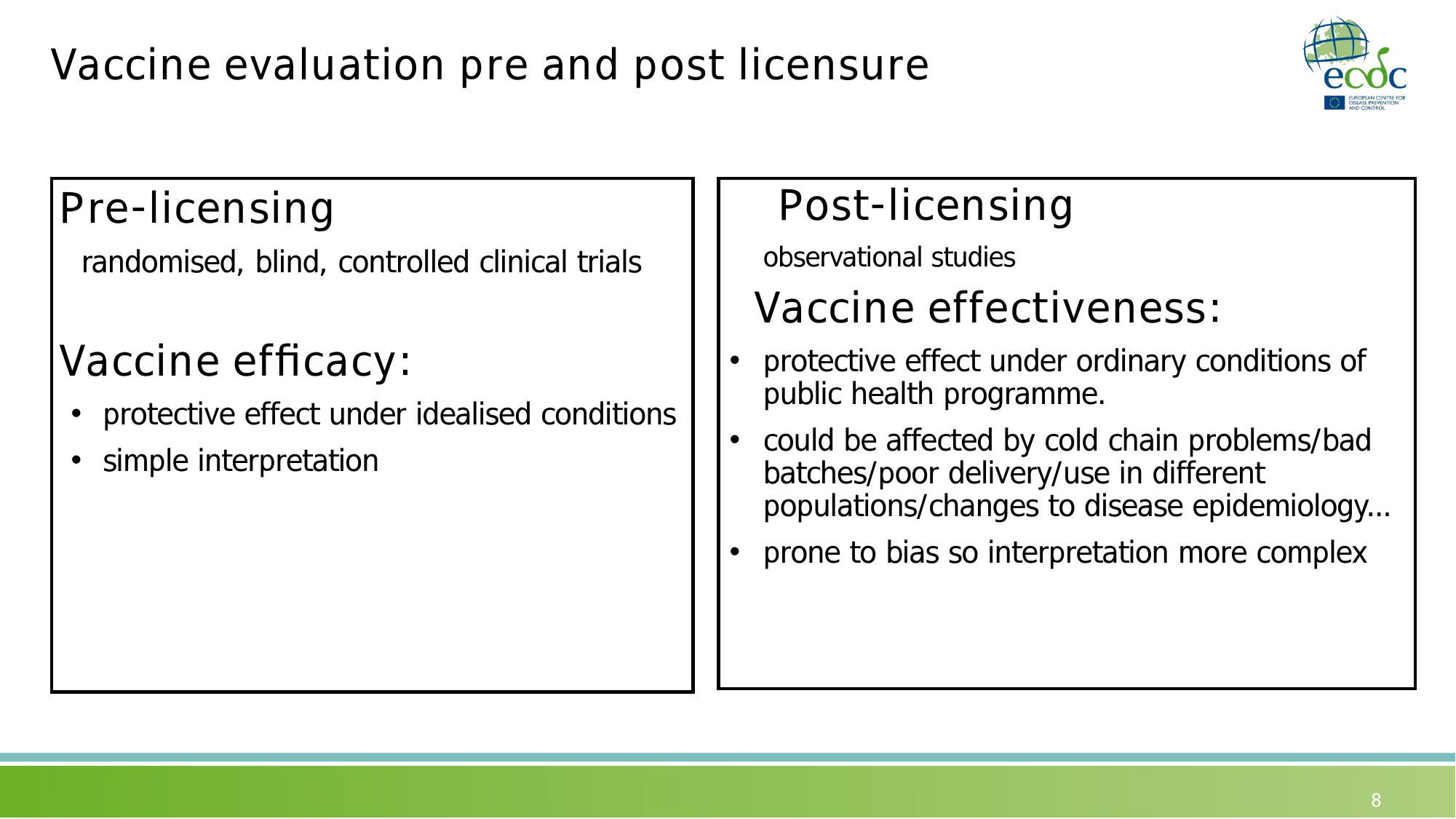

# Vaccine evaluation pre and post licensure
Pre-licensing
randomised, blind, controlled clinical trials

Vaccine efficacy:
protective effect under idealised conditions
simple interpretation

    Post-licensing
    observational studies
   Vaccine effectiveness:
protective effect under ordinary conditions of public health programme.
could be affected by cold chain problems/bad batches/poor delivery/use in different populations/changes to disease epidemiology…
prone to bias so interpretation more complex
8